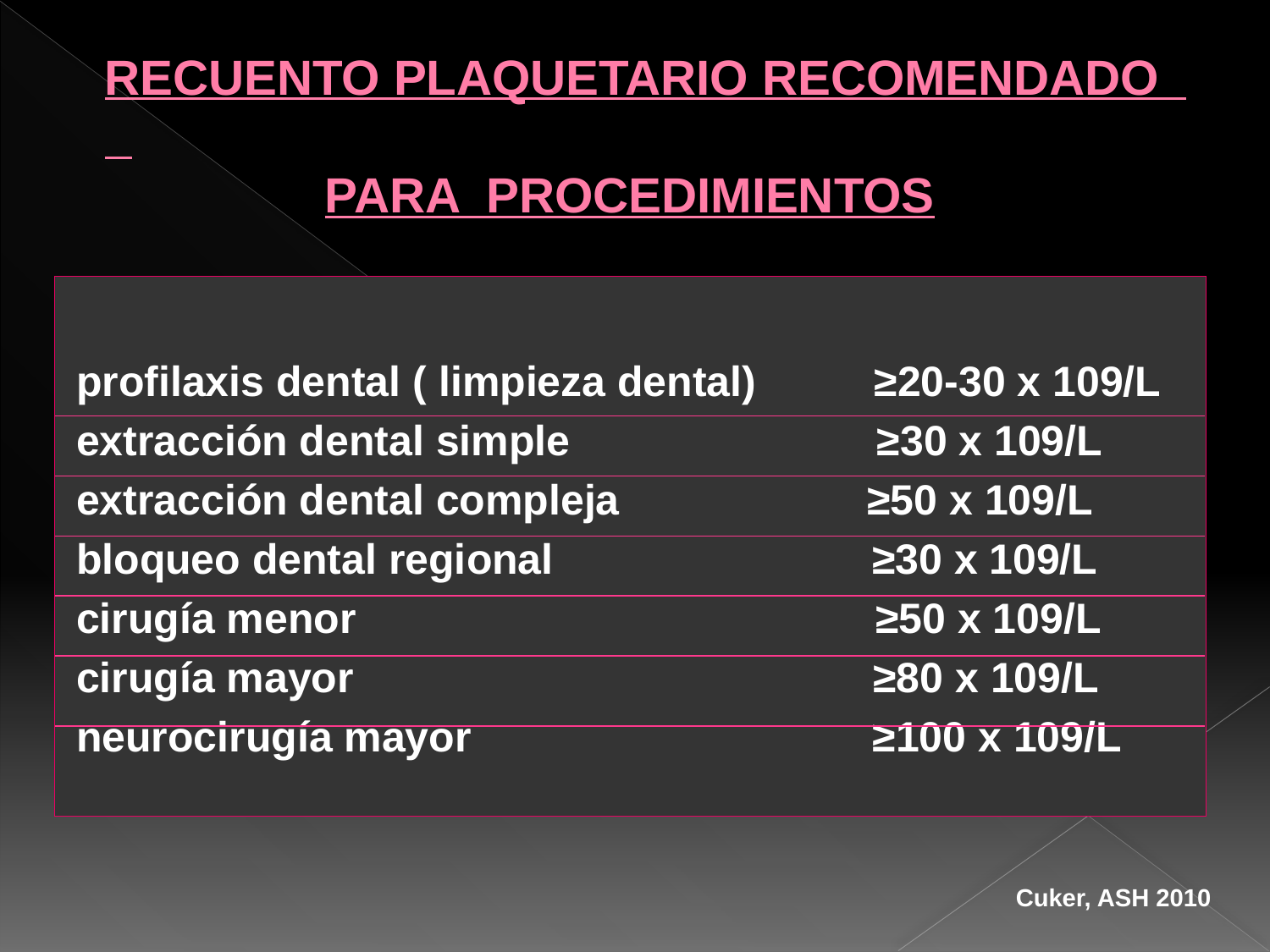

# RECUENTO PLAQUETARIO RECOMENDADO PARA  PROCEDIMIENTOS

profilaxis dental ( limpieza dental)          ≥20-30 x 109/L
extracción dental simple                          ≥30 x 109/L
extracción dental compleja                     ≥50 x 109/L
bloqueo dental regional                           ≥30 x 109/L
cirugía menor                                            ≥50 x 109/L
cirugía mayor                                            ≥80 x 109/L
neurocirugía mayor                                  ≥100 x 109/L
Cuker, ASH 2010